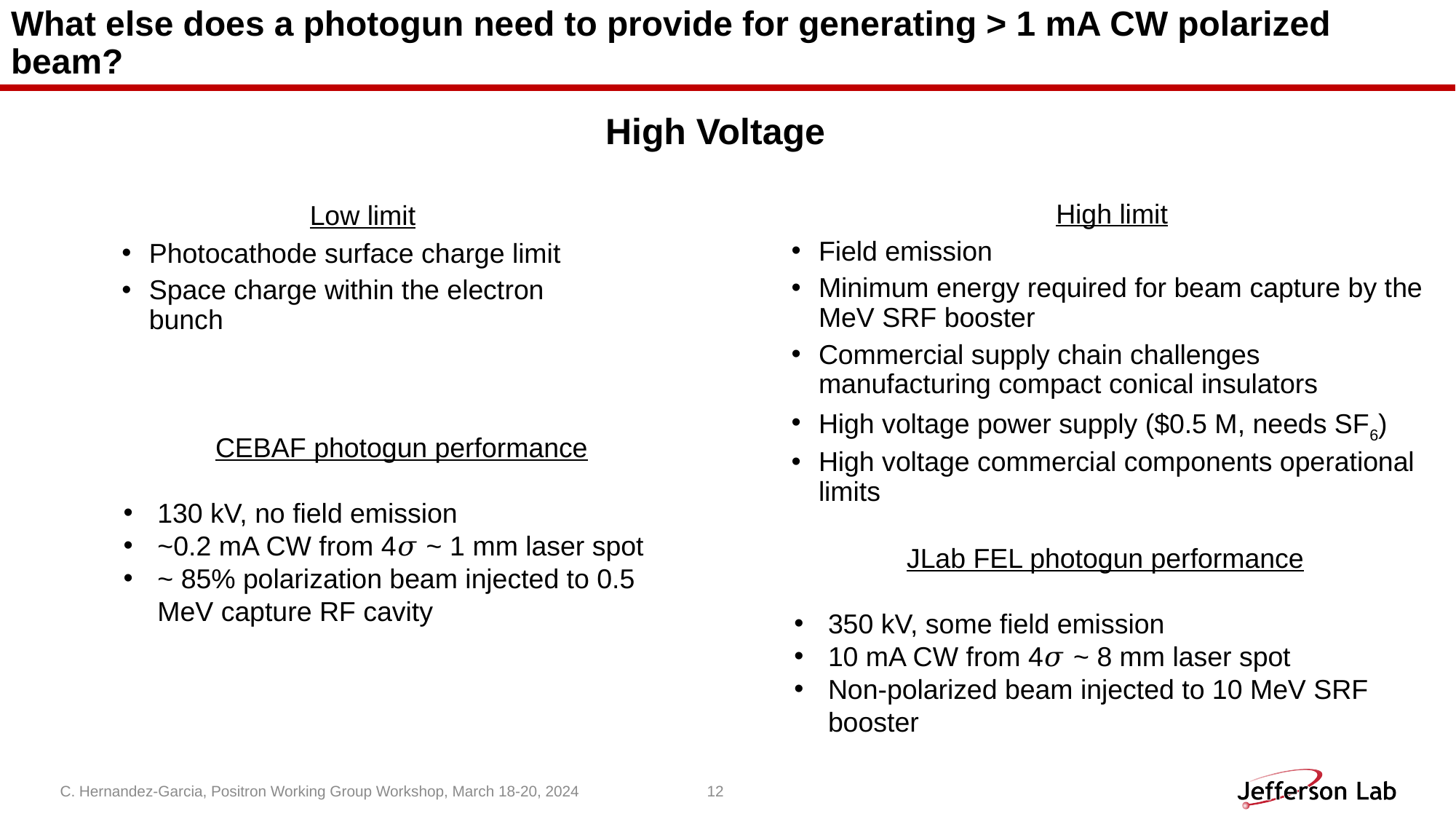

# What else does a photogun need to provide for generating > 1 mA CW polarized beam?
High Voltage
High limit
Field emission
Minimum energy required for beam capture by the MeV SRF booster
Commercial supply chain challenges manufacturing compact conical insulators
High voltage power supply ($0.5 M, needs SF6)
High voltage commercial components operational limits
Low limit
Photocathode surface charge limit
Space charge within the electron bunch
CEBAF photogun performance

130 kV, no field emission
~0.2 mA CW from 4𝜎 ~ 1 mm laser spot
~ 85% polarization beam injected to 0.5 MeV capture RF cavity

JLab FEL photogun performance

350 kV, some field emission
10 mA CW from 4𝜎 ~ 8 mm laser spot
Non-polarized beam injected to 10 MeV SRF booster

C. Hernandez-Garcia, Positron Working Group Workshop, March 18-20, 2024
12